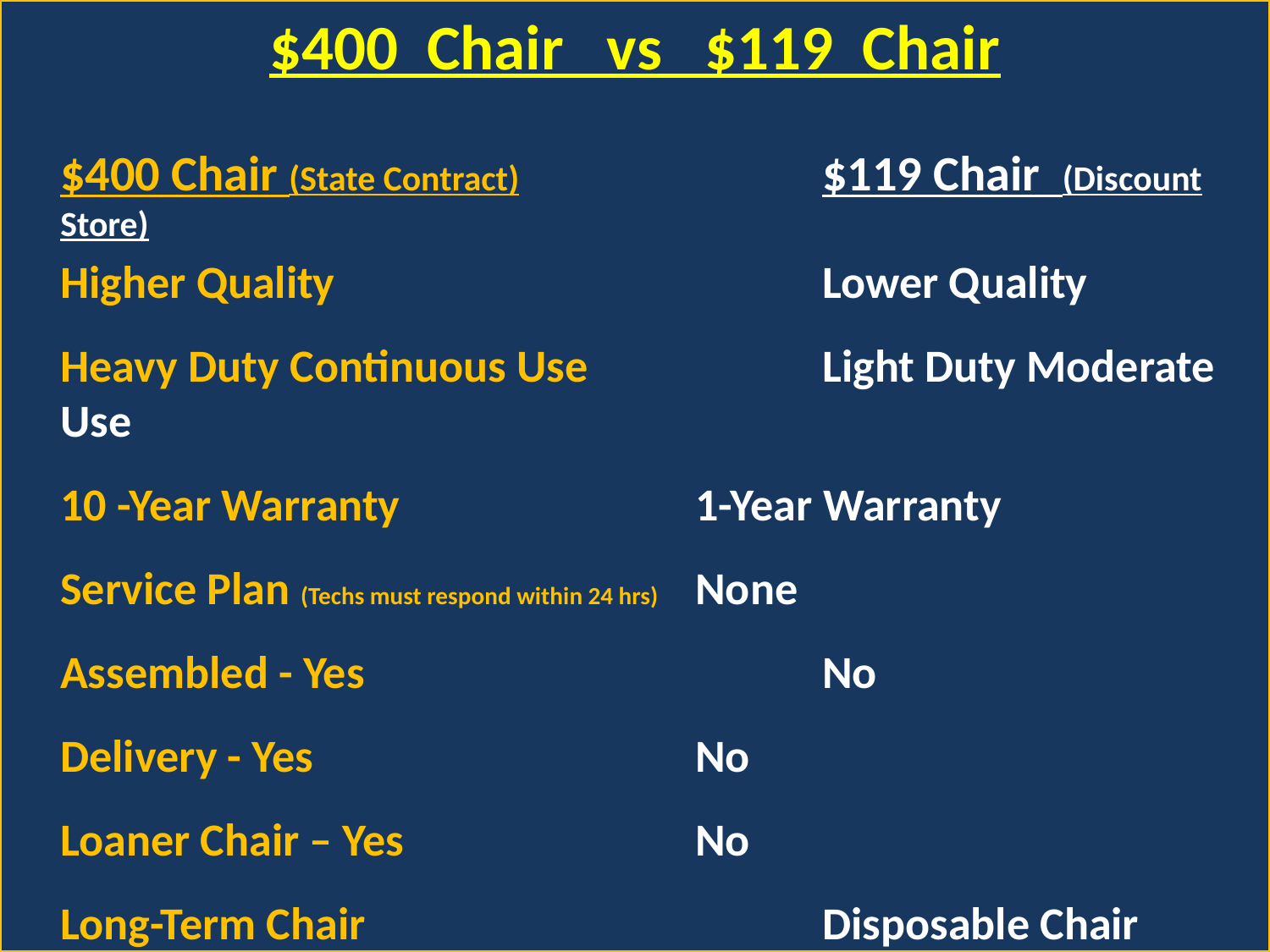

$400  Chair   vs   $119  Chair

	$400 Chair (State Contract)			$119 Chair  (Discount Store)
	Higher Quality				Lower Quality

	Heavy Duty Continuous Use		Light Duty Moderate Use

	10 -Year Warranty			1-Year Warranty

	Service Plan (Techs must respond within 24 hrs)	None

	Assembled - Yes 				No

	Delivery - Yes				No

	Loaner Chair – Yes			No

	Long-Term Chair				Disposable Chair